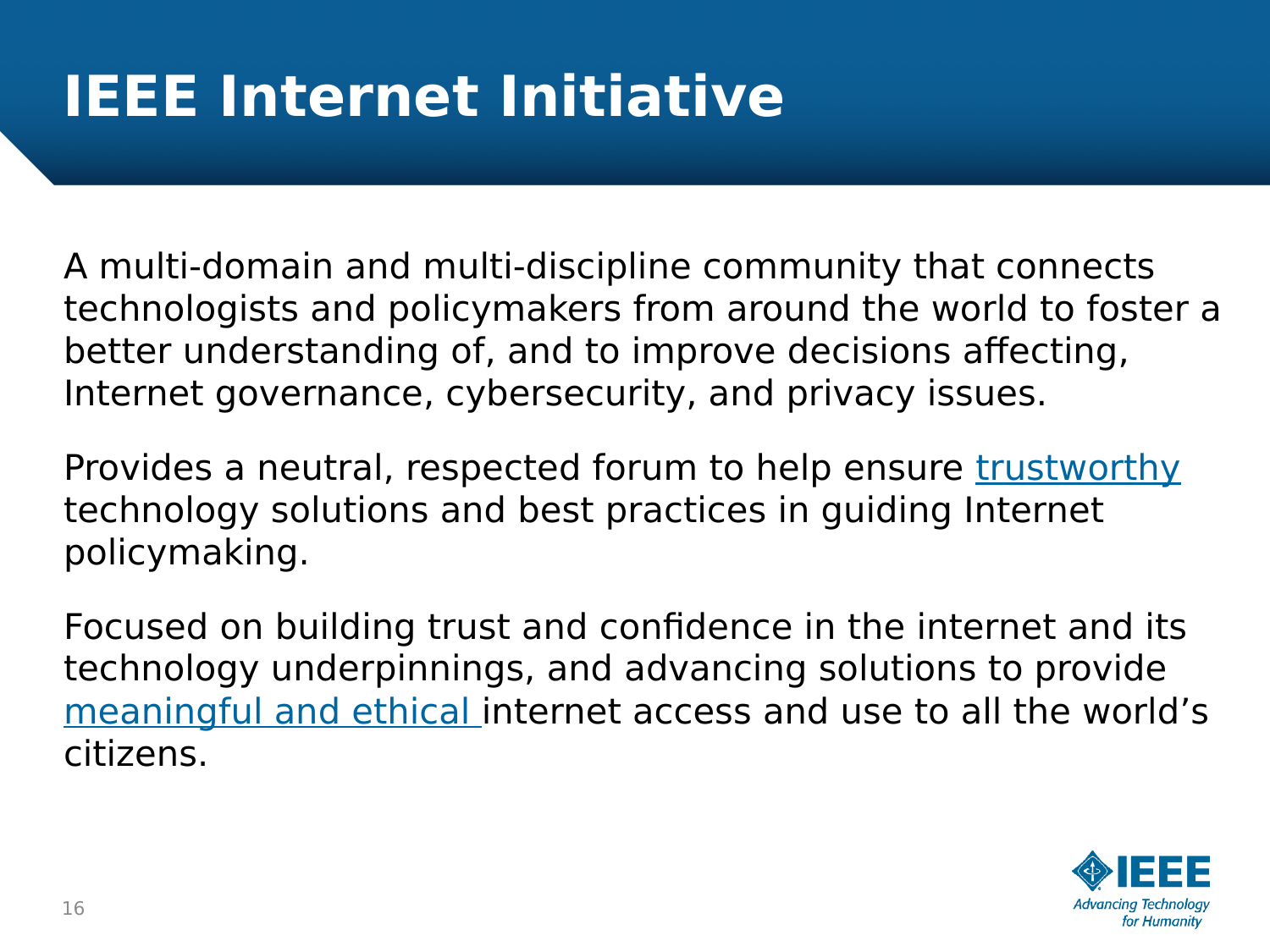

# IEEE Internet Initiative
A multi-domain and multi-discipline community that connects technologists and policymakers from around the world to foster a better understanding of, and to improve decisions affecting, Internet governance, cybersecurity, and privacy issues.
Provides a neutral, respected forum to help ensure trustworthy technology solutions and best practices in guiding Internet policymaking.
Focused on building trust and confidence in the internet and its technology underpinnings, and advancing solutions to provide meaningful and ethical internet access and use to all the world’s citizens.

16